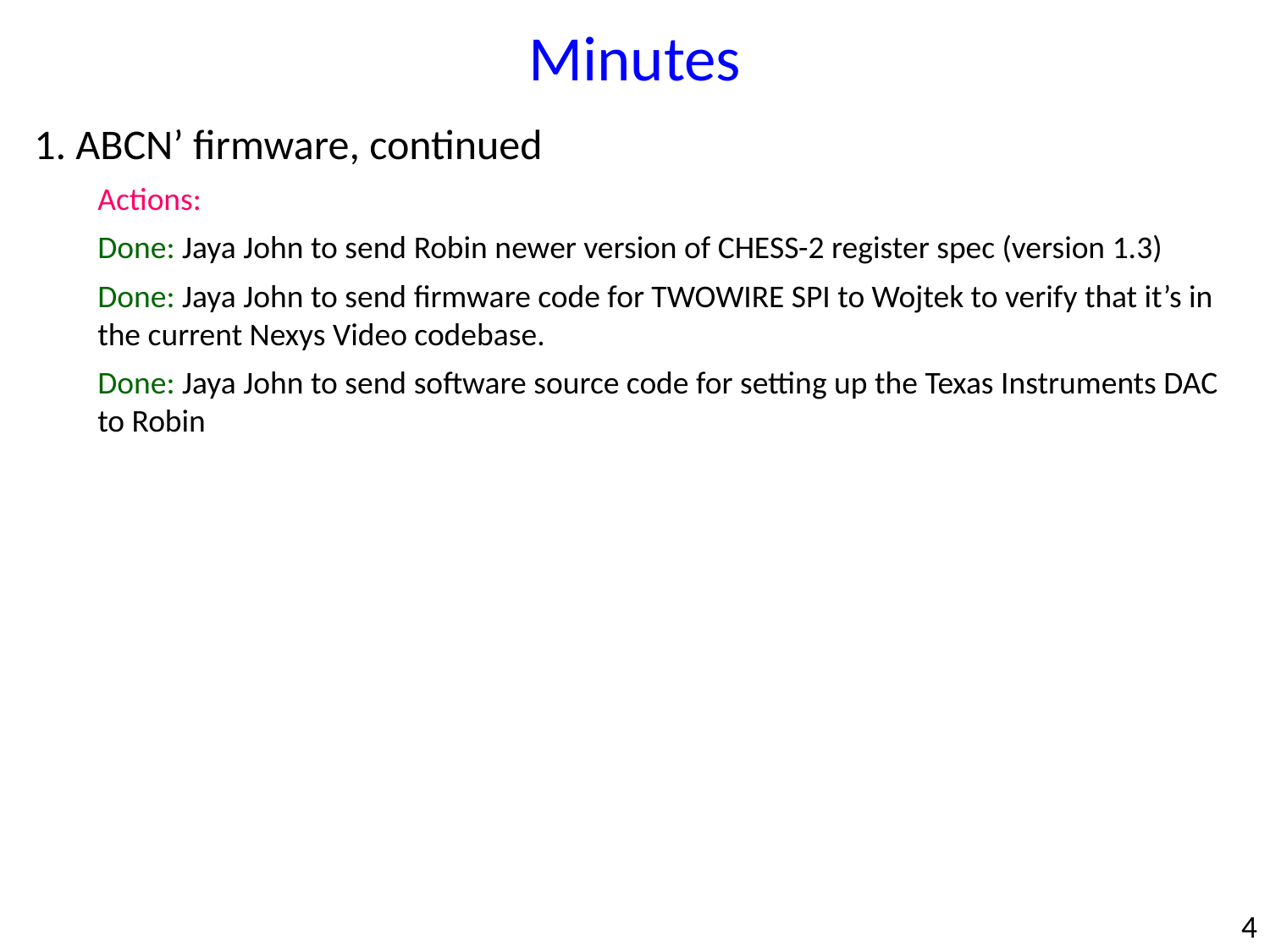

Minutes
1. ABCN’ firmware, continued
Actions:
Done: Jaya John to send Robin newer version of CHESS-2 register spec (version 1.3)
Done: Jaya John to send firmware code for TWOWIRE SPI to Wojtek to verify that it’s in the current Nexys Video codebase.
Done: Jaya John to send software source code for setting up the Texas Instruments DAC to Robin
4